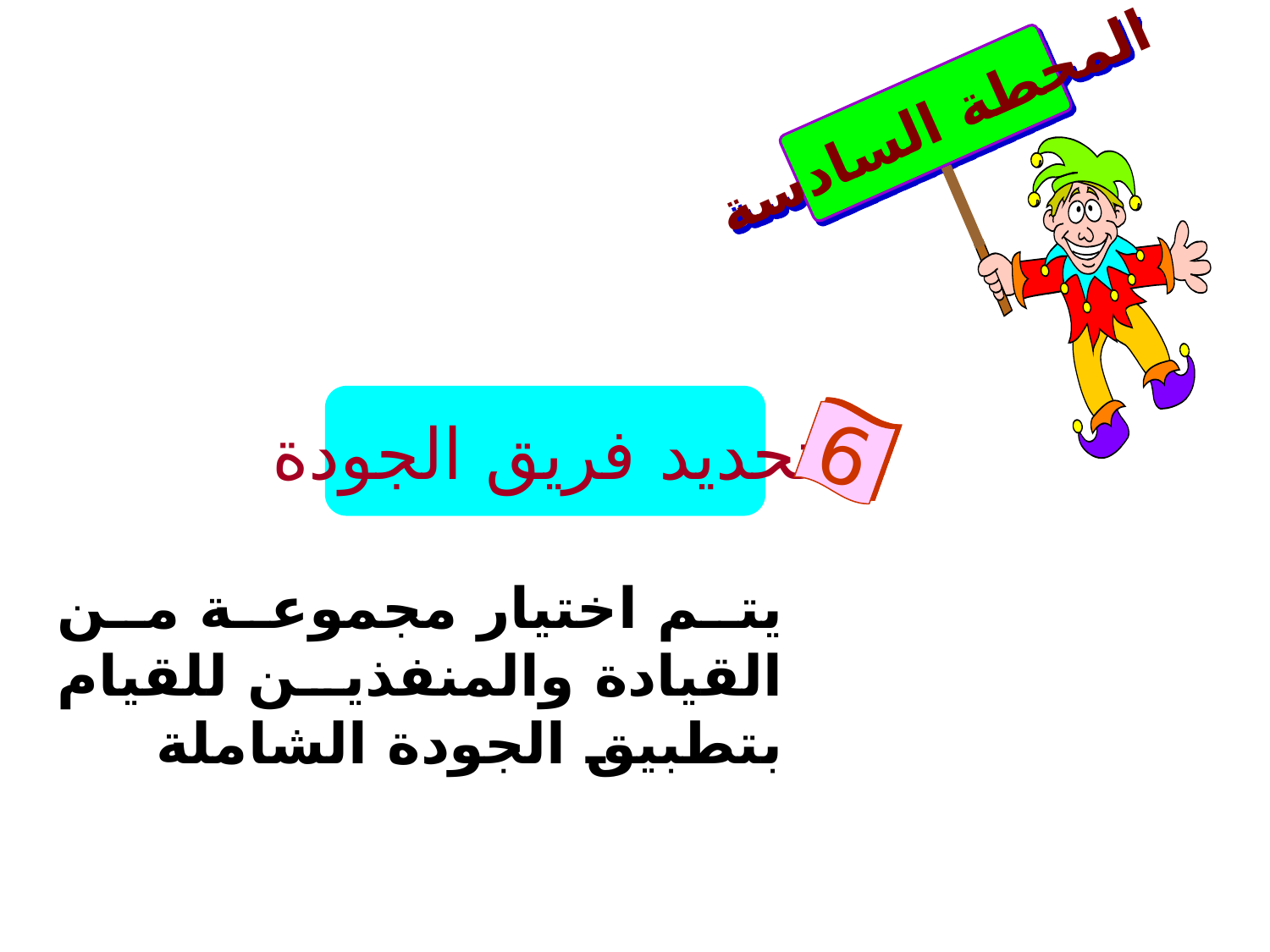

المحطة السادسة

تحديد فريق الجودة
6
يتم اختيار مجموعة من القيادة والمنفذين للقيام بتطبيق الجودة الشاملة